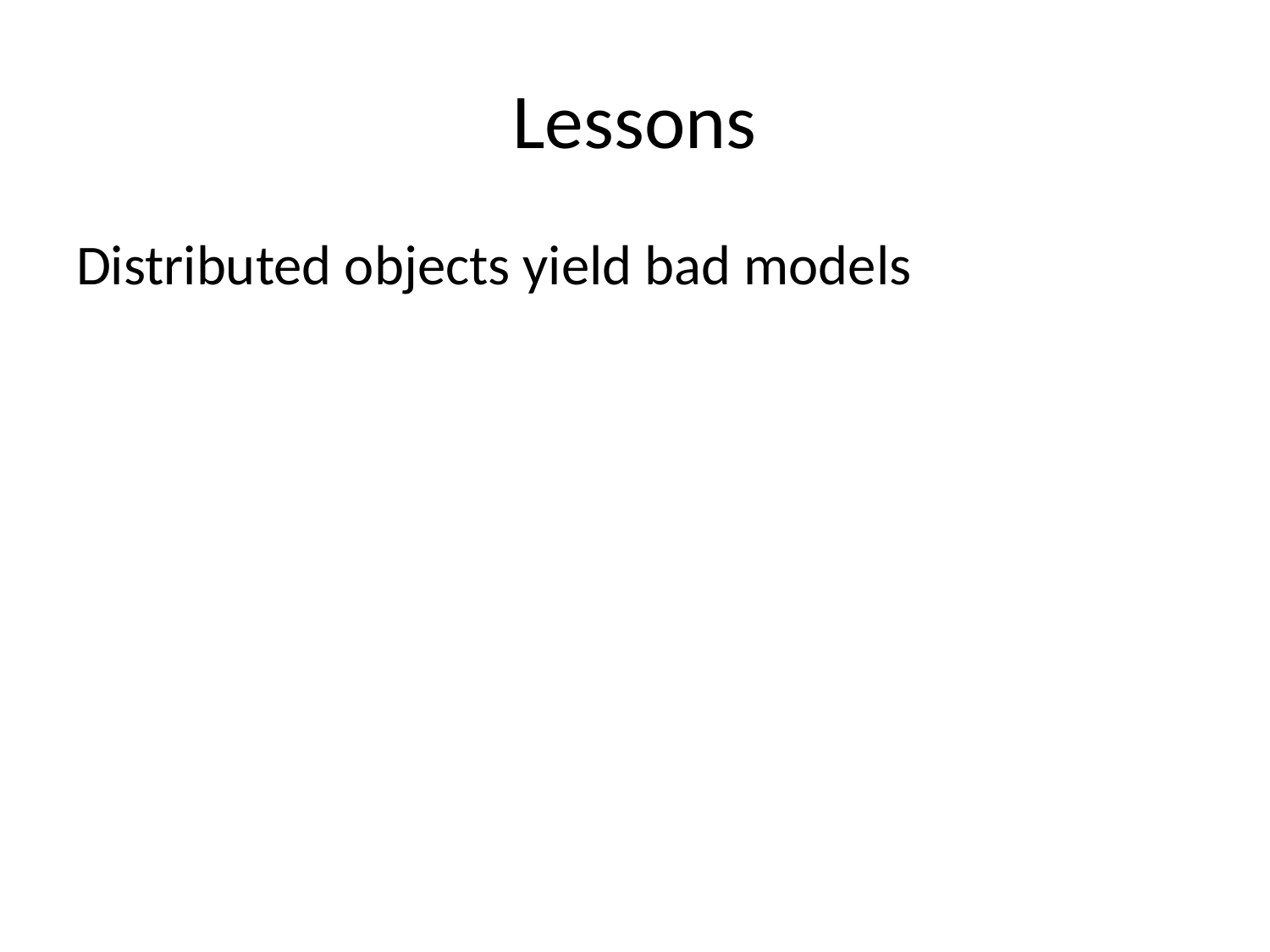

# Lessons
Distributed objects yield bad models